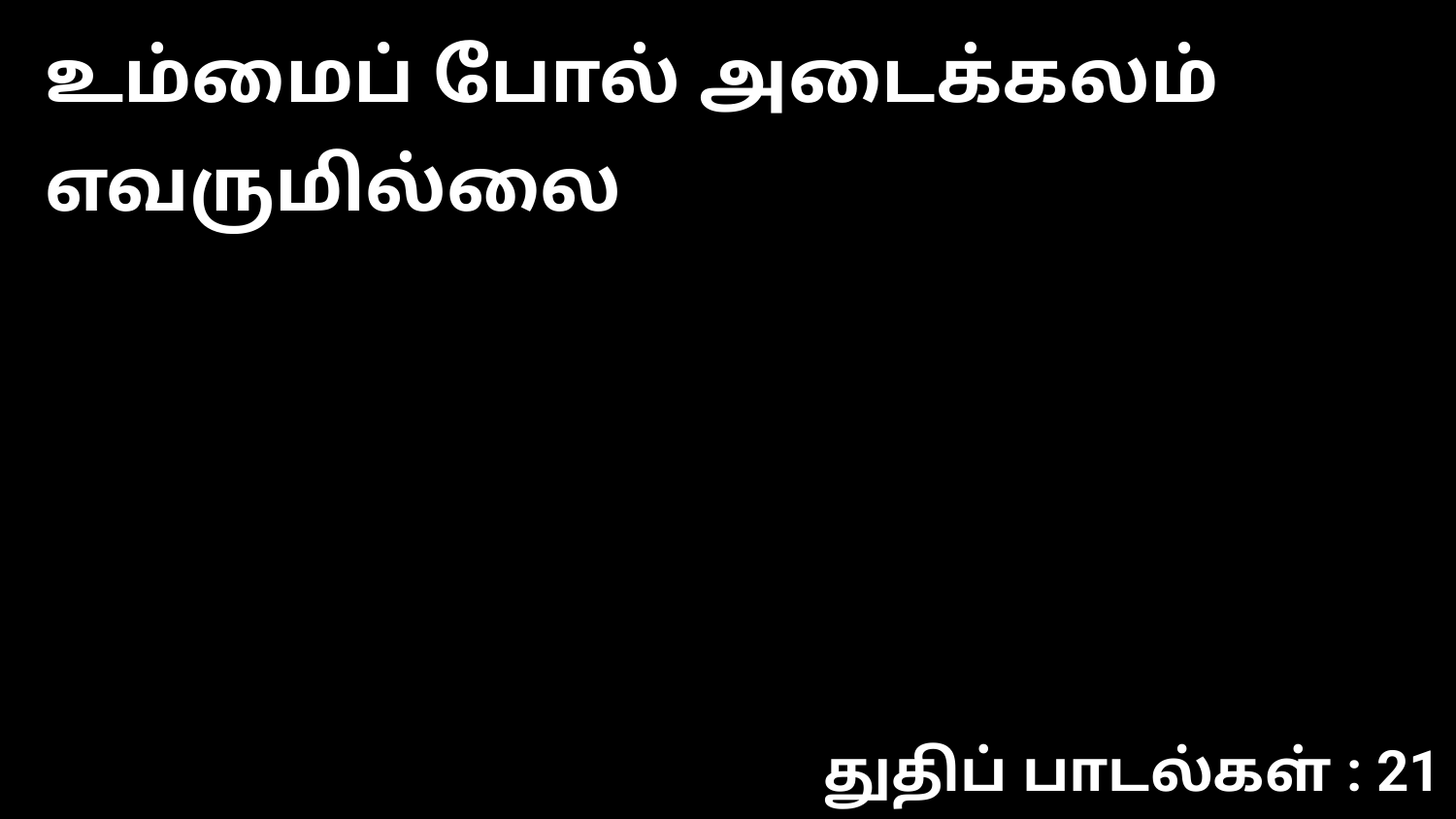

உம்மைப் போல் அடைக்கலம் எவருமில்லை
துதிப் பாடல்கள் : 21